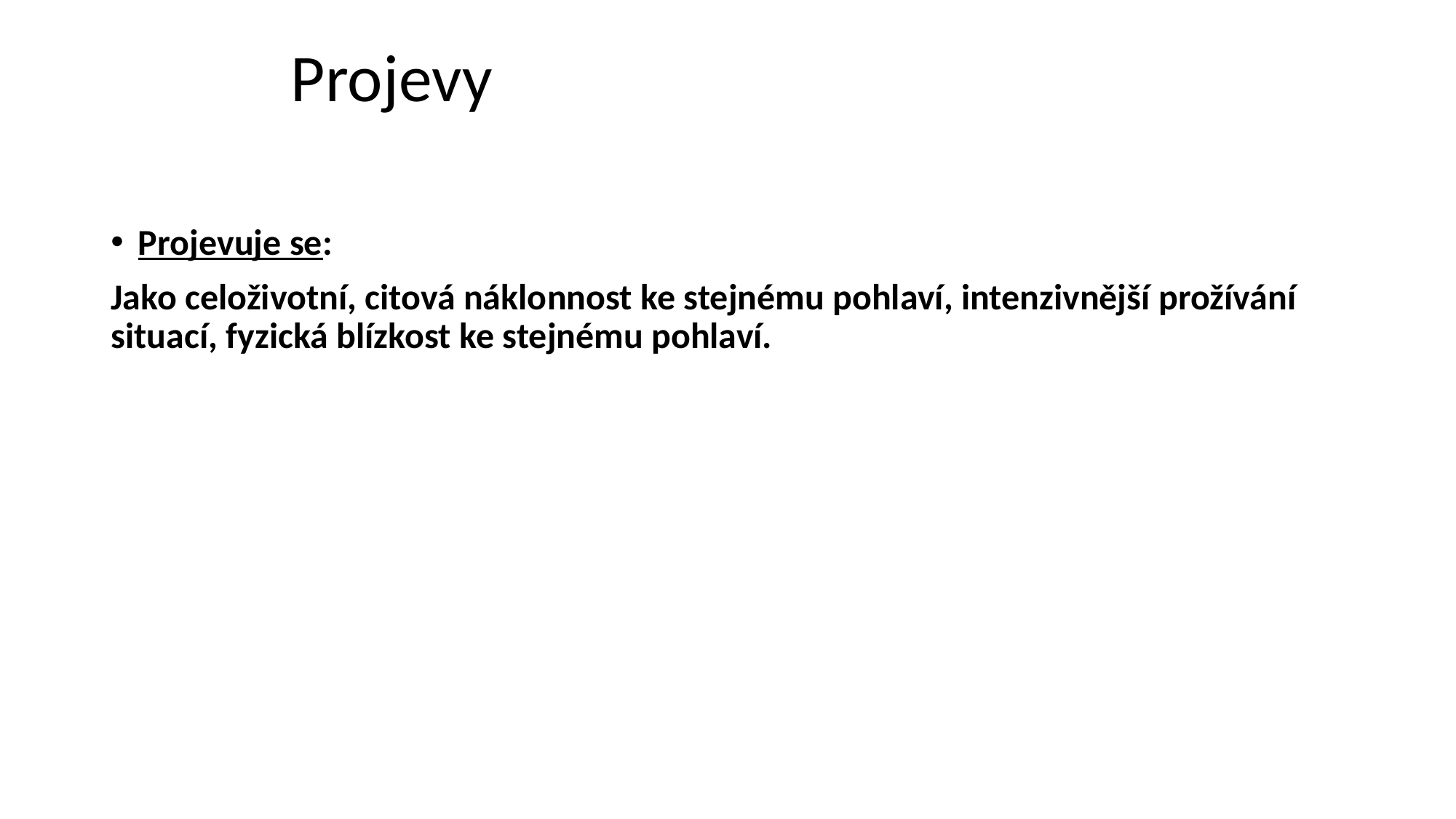

# Projevy
Projevuje se:
Jako celoživotní, citová náklonnost ke stejnému pohlaví, intenzivnější prožívání situací, fyzická blízkost ke stejnému pohlaví.